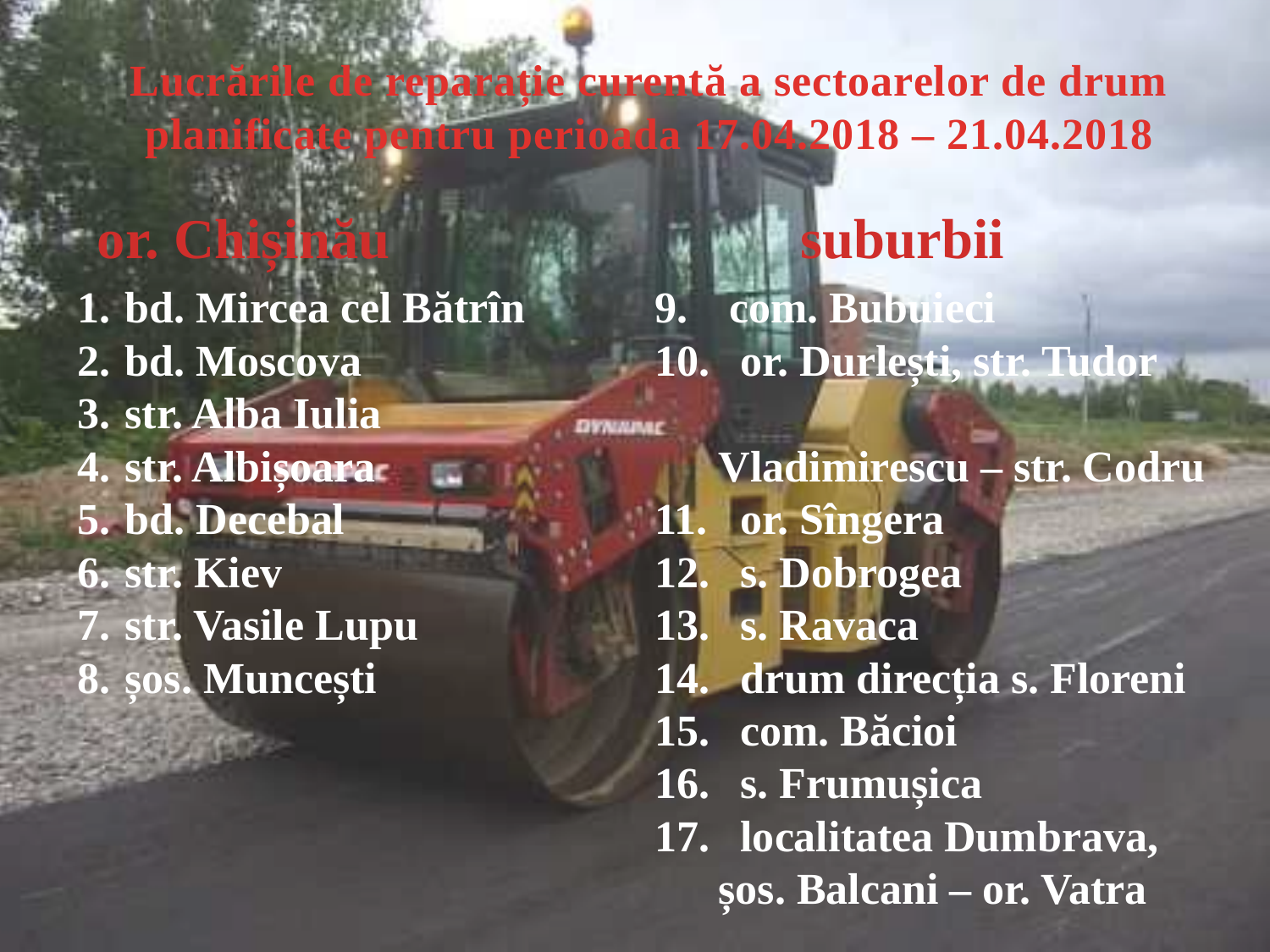

Lucrările de reparație curentă a sectoarelor de drum planificate pentru perioada 17.04.2018 – 21.04.2018
or. Chișinău                             suburbii
bd. Mircea cel Bătrîn
bd. Moscova
str. Alba Iulia
str. Albișoara
bd. Decebal
str. Kiev
str. Vasile Lupu
șos. Muncești

 com. Bubuieci
  or. Durlești, str. Tudor                                  Vladimirescu – str. Codru
  or. Sîngera
  s. Dobrogea
  s. Ravaca
  drum direcția s. Floreni
  com. Băcioi
  s. Frumușica
  localitatea Dumbrava,       șos. Balcani – or. Vatra